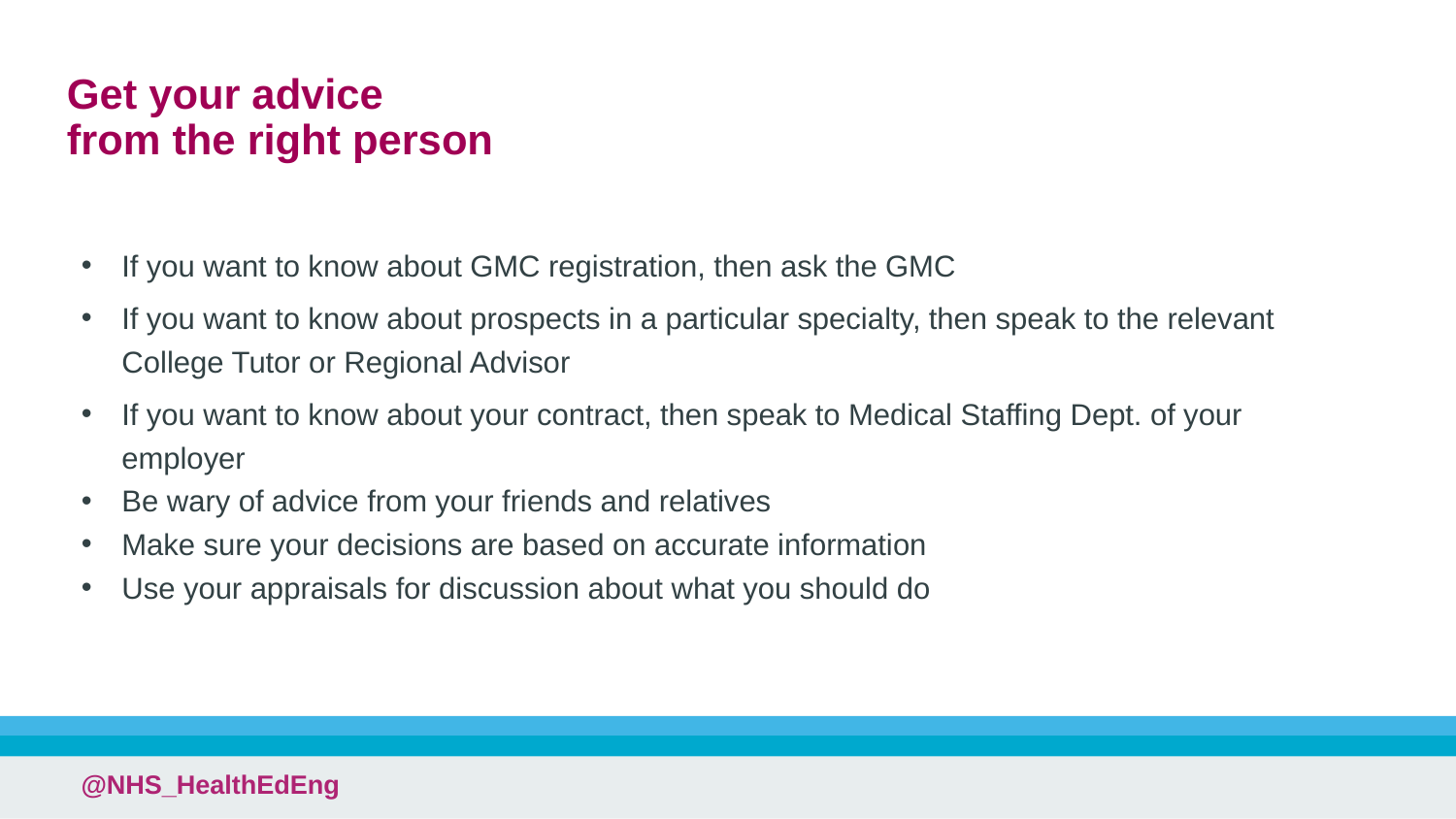

# Get your advice from the right person
If you want to know about GMC registration, then ask the GMC
If you want to know about prospects in a particular specialty, then speak to the relevant College Tutor or Regional Advisor
If you want to know about your contract, then speak to Medical Staffing Dept. of your employer
Be wary of advice from your friends and relatives
Make sure your decisions are based on accurate information
Use your appraisals for discussion about what you should do